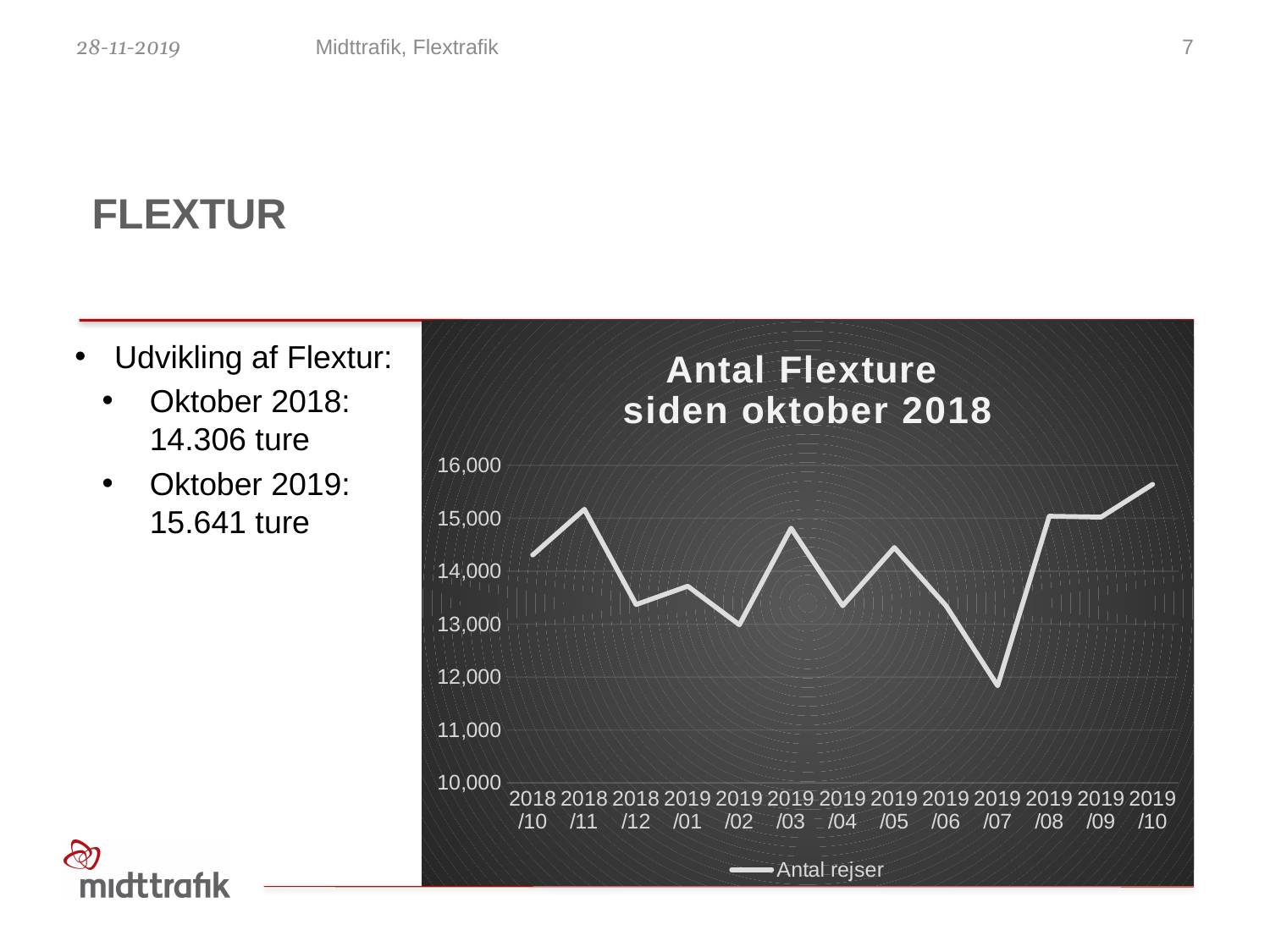

28-11-2019
Midttrafik, Flextrafik
7
# flextur

### Chart: Antal Flexture siden oktober 2018

| Category | Antal rejser |
|---|---|
| 2018/10 | 14306.0 |
| 2018/11 | 15170.0 |
| 2018/12 | 13369.0 |
| 2019/01 | 13717.0 |
| 2019/02 | 12987.0 |
| 2019/03 | 14813.0 |
| 2019/04 | 13347.0 |
| 2019/05 | 14447.0 |
| 2019/06 | 13347.0 |
| 2019/07 | 11835.0 |
| 2019/08 | 15039.0 |
| 2019/09 | 15022.0 |
| 2019/10 | 15641.0 |
Udvikling af Flextur:
Oktober 2018:
14.306 ture
Oktober 2019:
15.641 ture